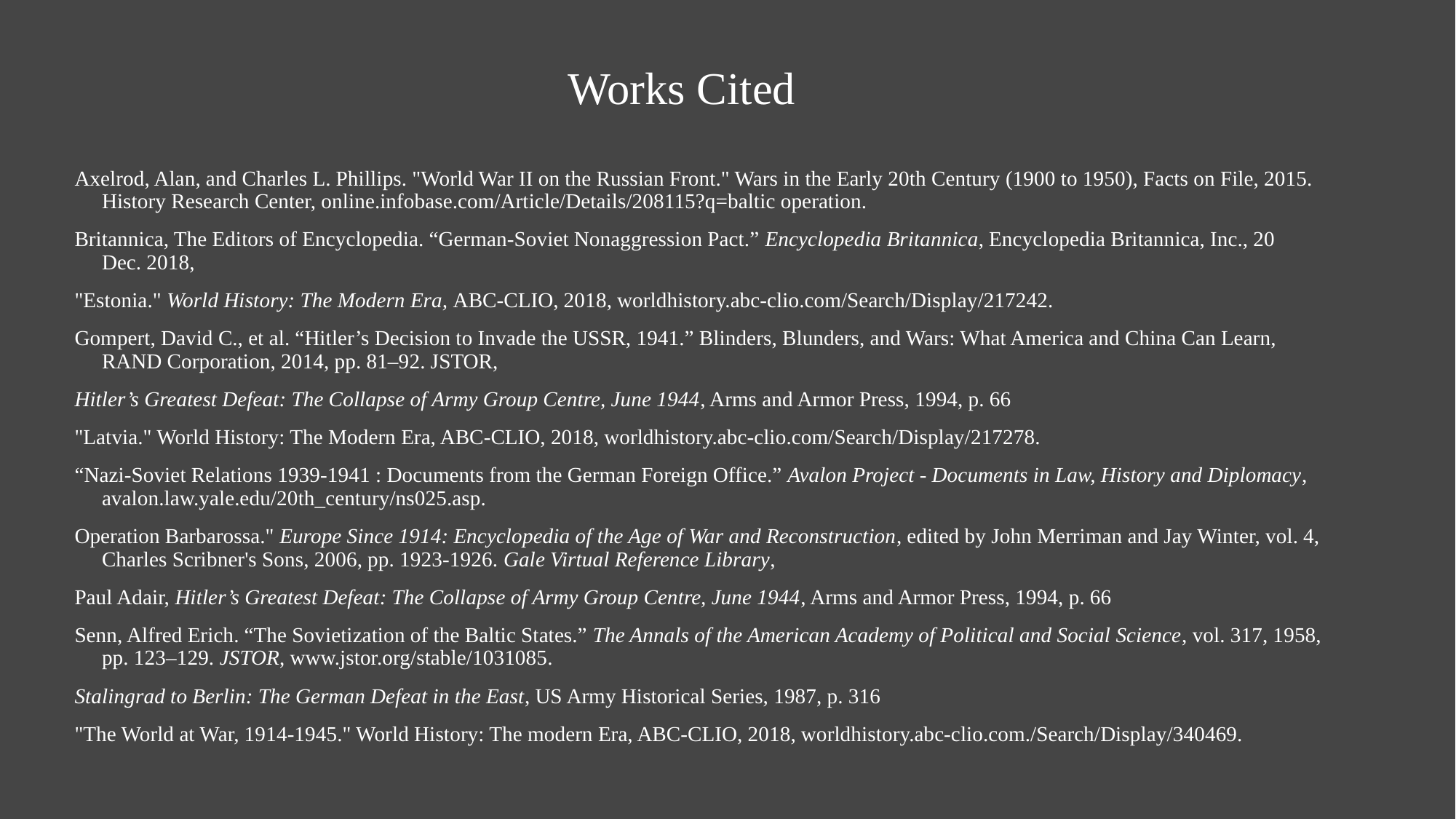

# Works Cited
Axelrod, Alan, and Charles L. Phillips. "World War II on the Russian Front." Wars in the Early 20th Century (1900 to 1950), Facts on File, 2015. History Research Center, online.infobase.com/Article/Details/208115?q=baltic operation.
Britannica, The Editors of Encyclopedia. “German-Soviet Nonaggression Pact.” Encyclopedia Britannica, Encyclopedia Britannica, Inc., 20 Dec. 2018,
"Estonia." World History: The Modern Era, ABC-CLIO, 2018, worldhistory.abc-clio.com/Search/Display/217242.
Gompert, David C., et al. “Hitler’s Decision to Invade the USSR, 1941.” Blinders, Blunders, and Wars: What America and China Can Learn, RAND Corporation, 2014, pp. 81–92. JSTOR,
Hitler’s Greatest Defeat: The Collapse of Army Group Centre, June 1944, Arms and Armor Press, 1994, p. 66
"Latvia." World History: The Modern Era, ABC-CLIO, 2018, worldhistory.abc-clio.com/Search/Display/217278.
“Nazi-Soviet Relations 1939-1941 : Documents from the German Foreign Office.” Avalon Project - Documents in Law, History and Diplomacy, avalon.law.yale.edu/20th_century/ns025.asp.
Operation Barbarossa." Europe Since 1914: Encyclopedia of the Age of War and Reconstruction, edited by John Merriman and Jay Winter, vol. 4, Charles Scribner's Sons, 2006, pp. 1923-1926. Gale Virtual Reference Library,
Paul Adair, Hitler’s Greatest Defeat: The Collapse of Army Group Centre, June 1944, Arms and Armor Press, 1994, p. 66
Senn, Alfred Erich. “The Sovietization of the Baltic States.” The Annals of the American Academy of Political and Social Science, vol. 317, 1958, pp. 123–129. JSTOR, www.jstor.org/stable/1031085.
Stalingrad to Berlin: The German Defeat in the East, US Army Historical Series, 1987, p. 316
"The World at War, 1914-1945." World History: The modern Era, ABC-CLIO, 2018, worldhistory.abc-clio.com./Search/Display/340469.